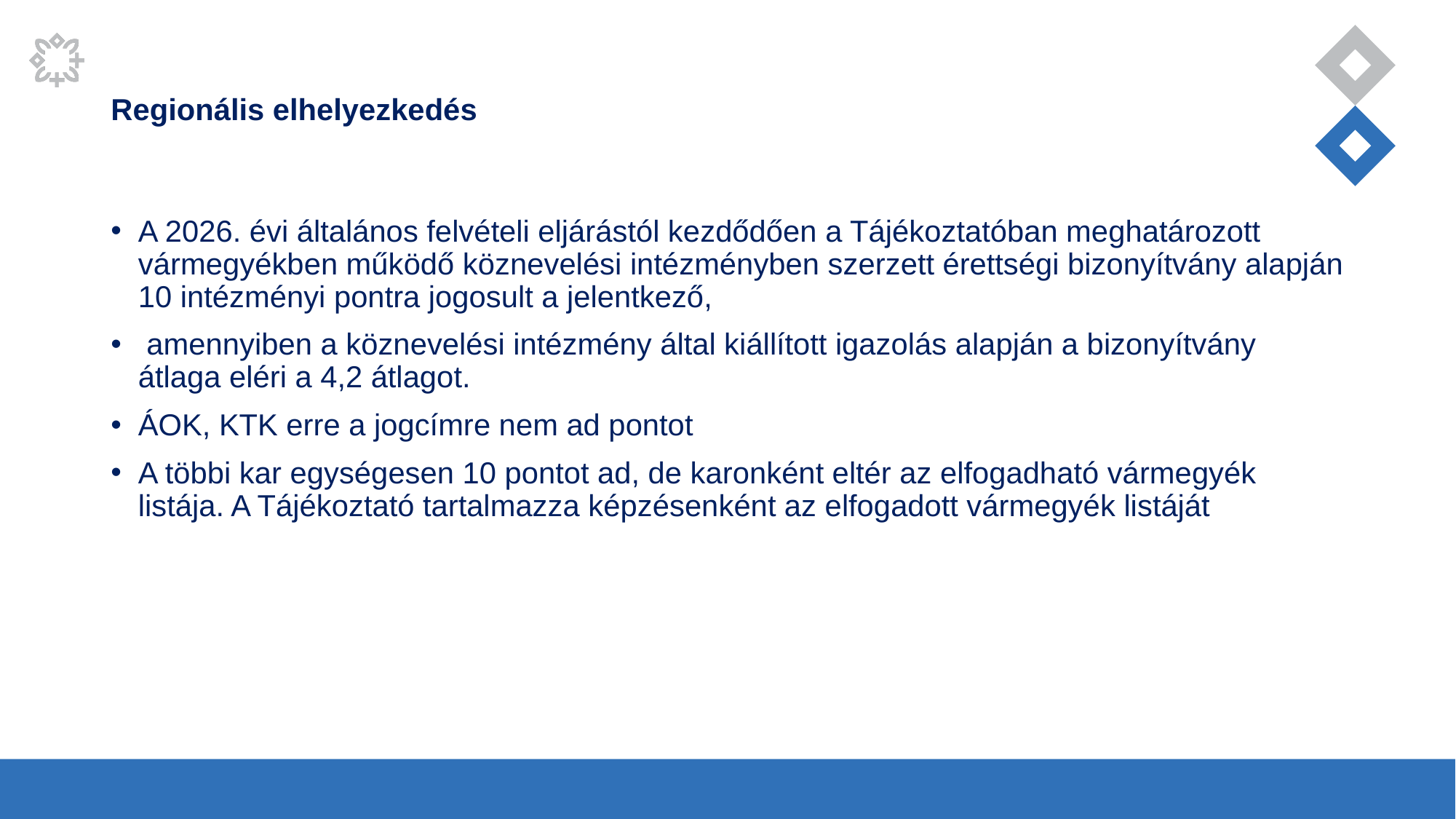

# Regionális elhelyezkedés
A 2026. évi általános felvételi eljárástól kezdődően a Tájékoztatóban meghatározott vármegyékben működő köznevelési intézményben szerzett érettségi bizonyítvány alapján 10 intézményi pontra jogosult a jelentkező,
 amennyiben a köznevelési intézmény által kiállított igazolás alapján a bizonyítvány átlaga eléri a 4,2 átlagot.
ÁOK, KTK erre a jogcímre nem ad pontot
A többi kar egységesen 10 pontot ad, de karonként eltér az elfogadható vármegyék listája. A Tájékoztató tartalmazza képzésenként az elfogadott vármegyék listáját